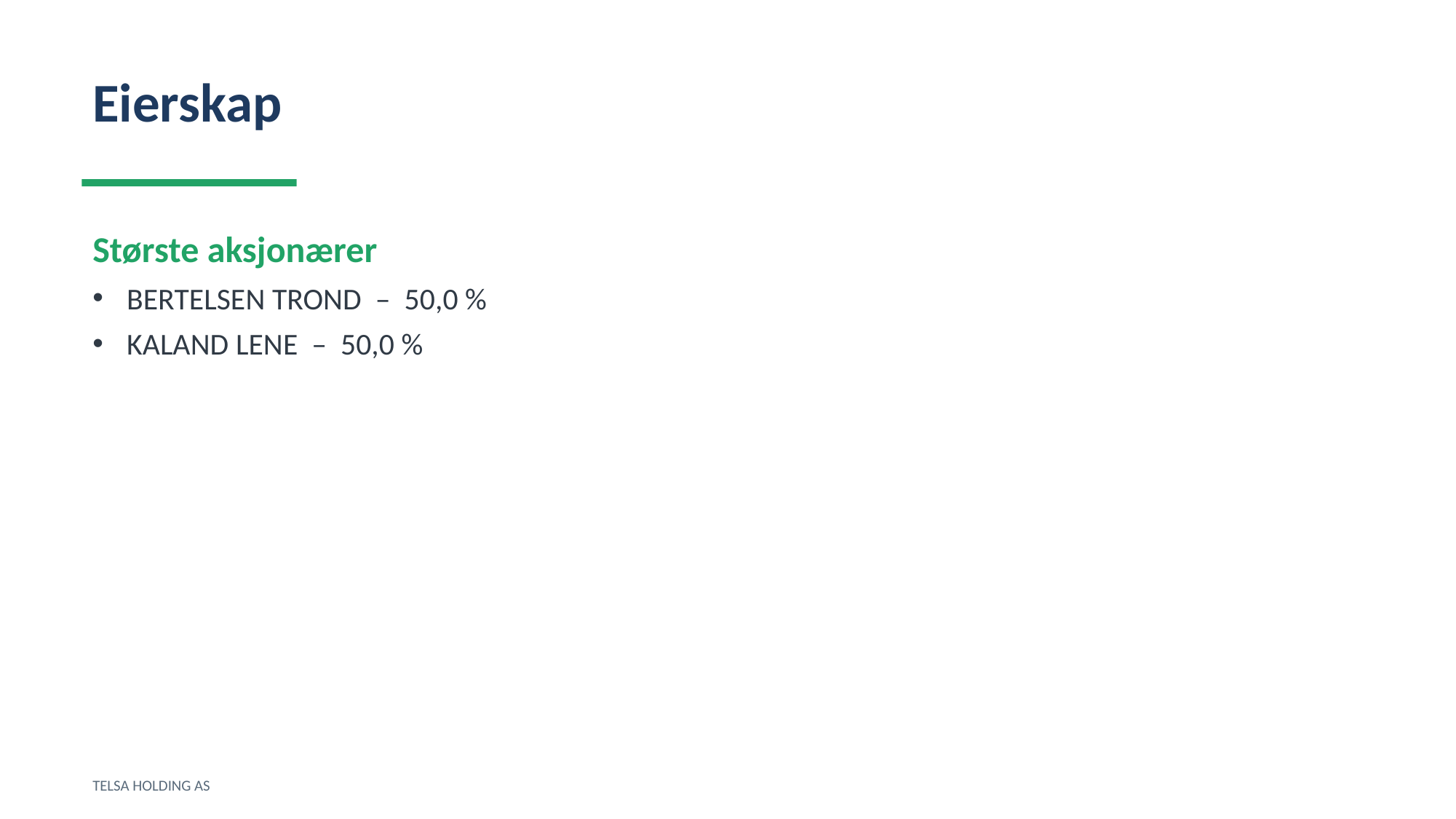

Eierskap

Største aksjonærer
BERTELSEN TROND  –  50,0 %
KALAND LENE  –  50,0 %
TELSA HOLDING AS